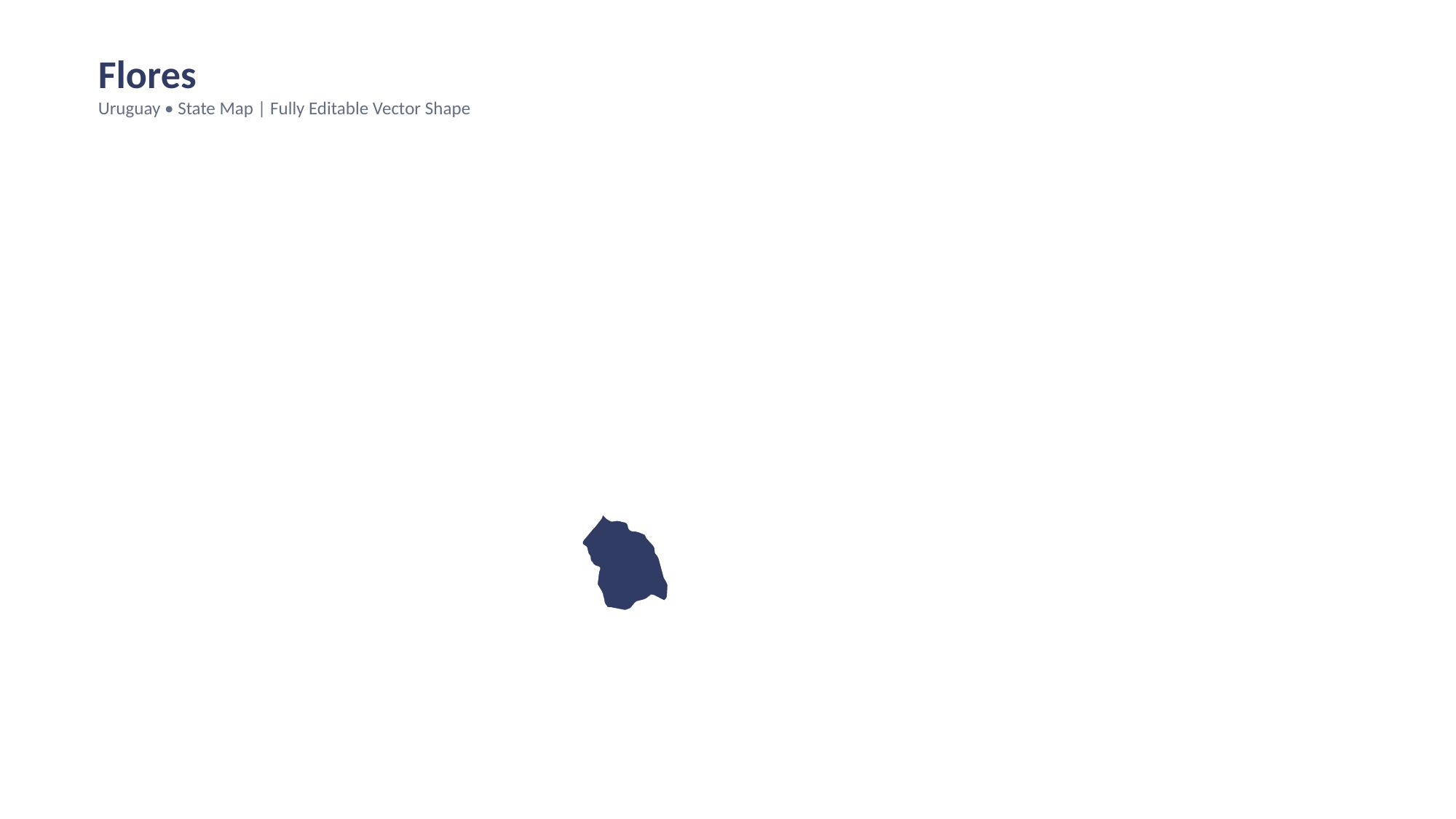

Flores
Uruguay • State Map | Fully Editable Vector Shape